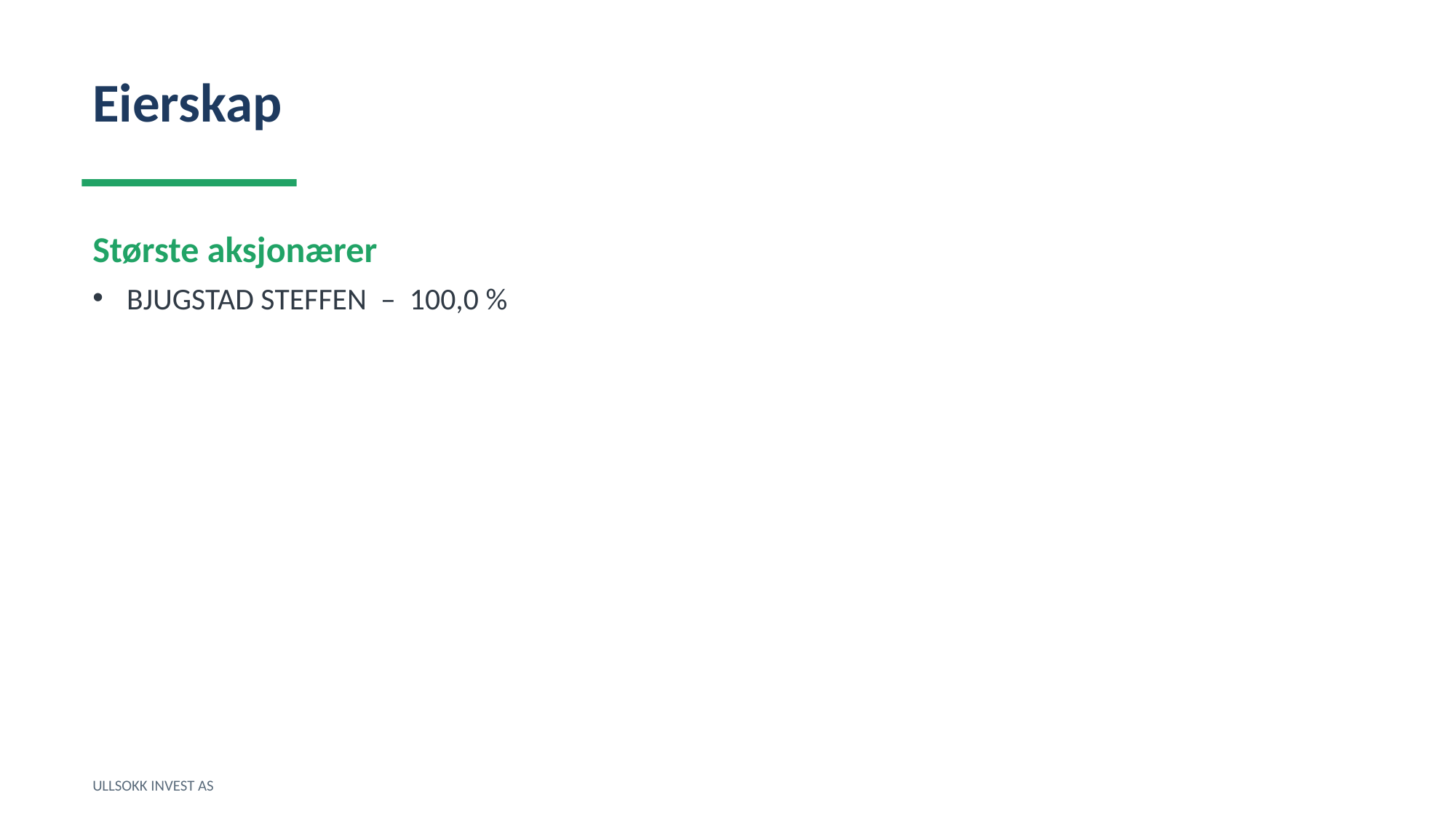

Eierskap

Største aksjonærer
BJUGSTAD STEFFEN  –  100,0 %
ULLSOKK INVEST AS